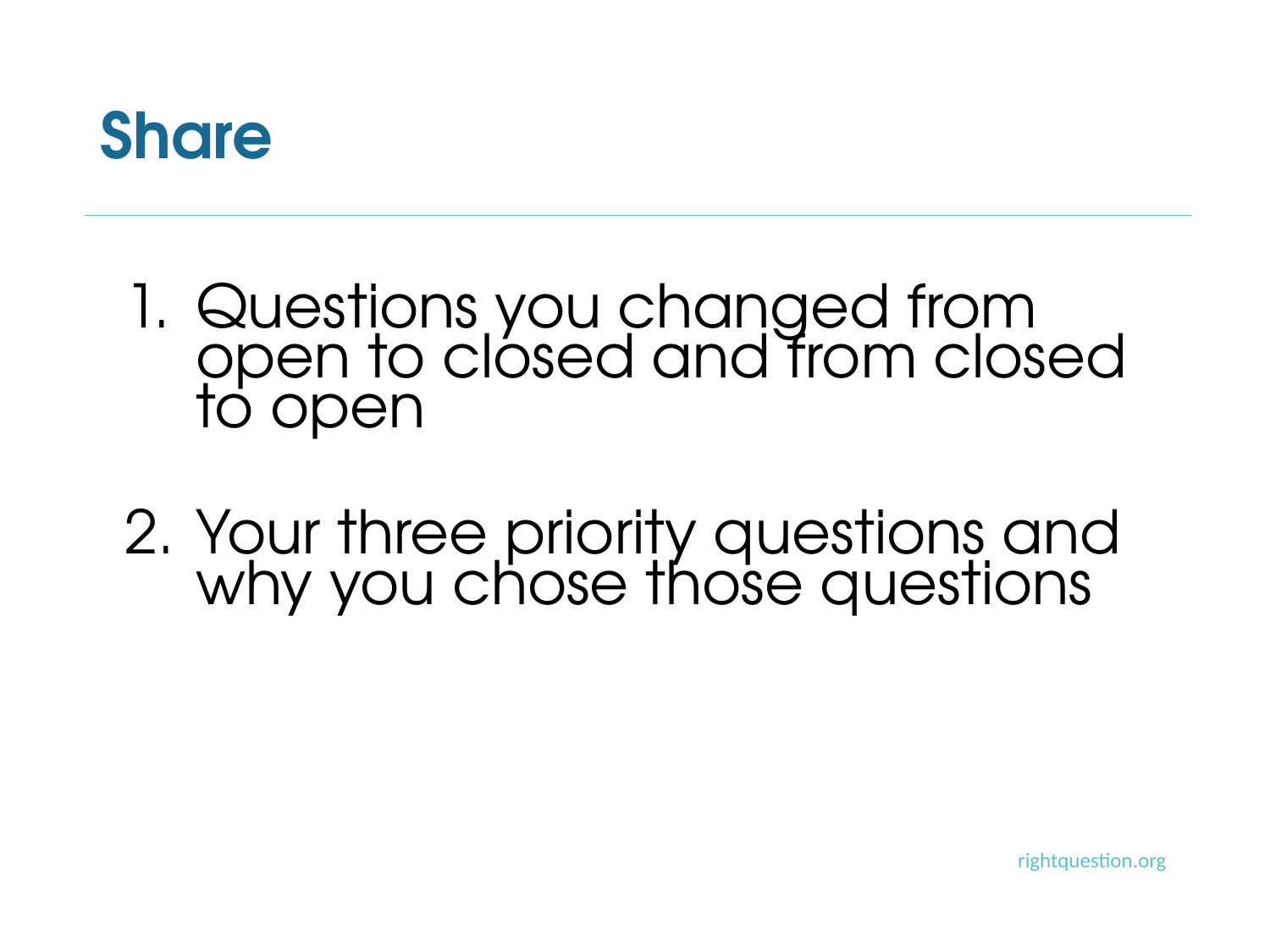

# Share
Questions you changed from open to closed and from closed to open

Your three priority questions and why you chose those questions